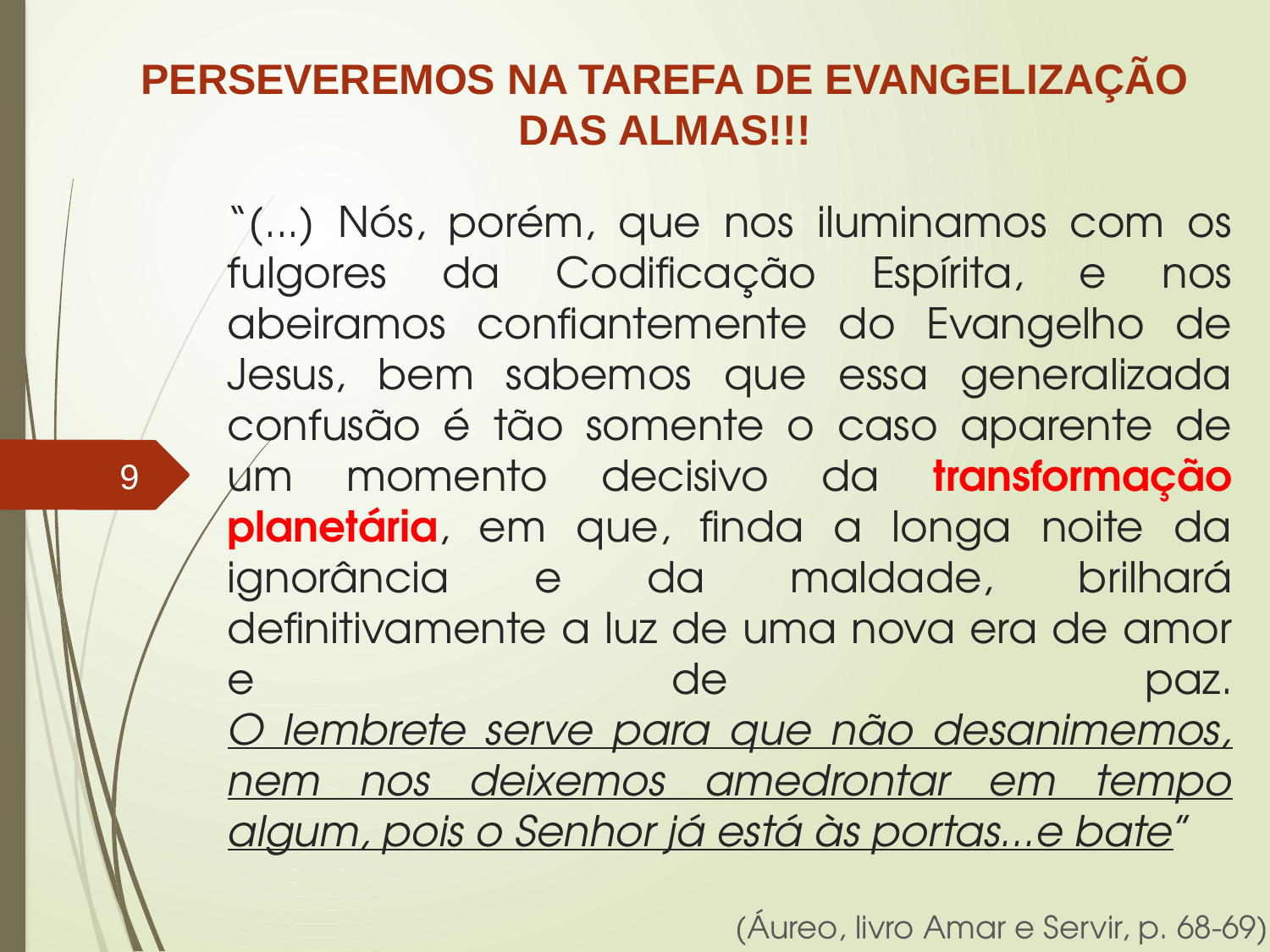

PERSEVEREMOS NA TAREFA DE EVANGELIZAÇÃO DAS ALMAS!!!
# “(...) Nós, porém, que nos iluminamos com os fulgores da Codificação Espírita, e nos abeiramos confiantemente do Evangelho de Jesus, bem sabemos que essa generalizada confusão é tão somente o caso aparente de um momento decisivo da transformação planetária, em que, finda a longa noite da ignorância e da maldade, brilhará definitivamente a luz de uma nova era de amor e de paz. O lembrete serve para que não desanimemos, nem nos deixemos amedrontar em tempo algum, pois o Senhor já está às portas...e bate”
9
(Áureo, livro Amar e Servir, p. 68-69).